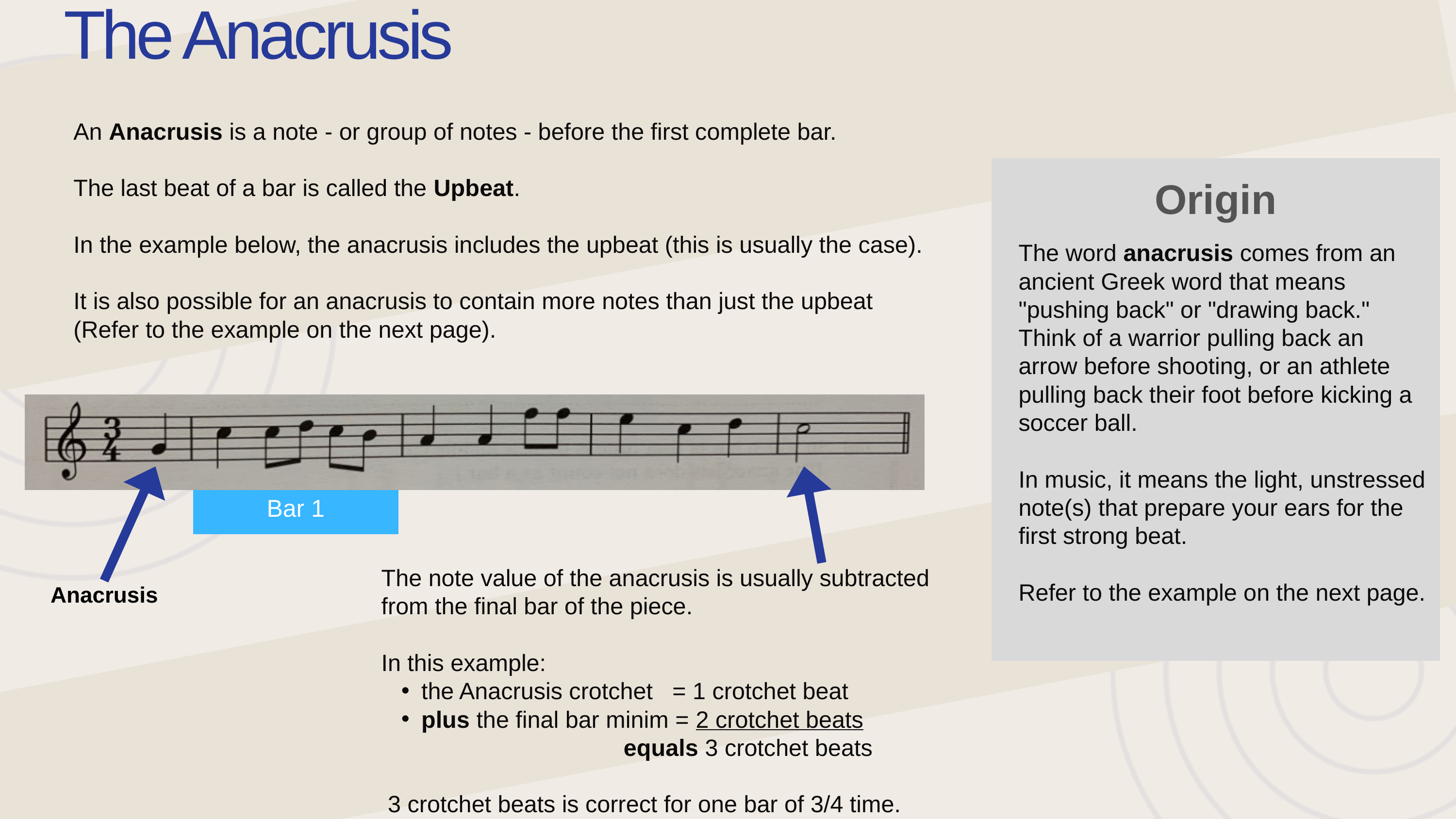

The Anacrusis

An Anacrusis is a note - or group of notes - before the first complete bar.

The last beat of a bar is called the Upbeat.

In the example below, the anacrusis includes the upbeat (this is usually the case).

It is also possible for an anacrusis to contain more notes than just the upbeat (Refer to the example on the next page).

Origin
The word anacrusis comes from an ancient Greek word that means "pushing back" or "drawing back."
Think of a warrior pulling back an arrow before shooting, or an athlete pulling back their foot before kicking a soccer ball.

In music, it means the light, unstressed note(s) that prepare your ears for the first strong beat.

Refer to the example on the next page.

Bar 1

The note value of the anacrusis is usually subtracted from the final bar of the piece.

In this example:
the Anacrusis crotchet   = 1 crotchet beat
plus the final bar minim = 2 crotchet beats
                                     equals 3 crotchet beats

 3 crotchet beats is correct for one bar of 3/4 time.
Anacrusis